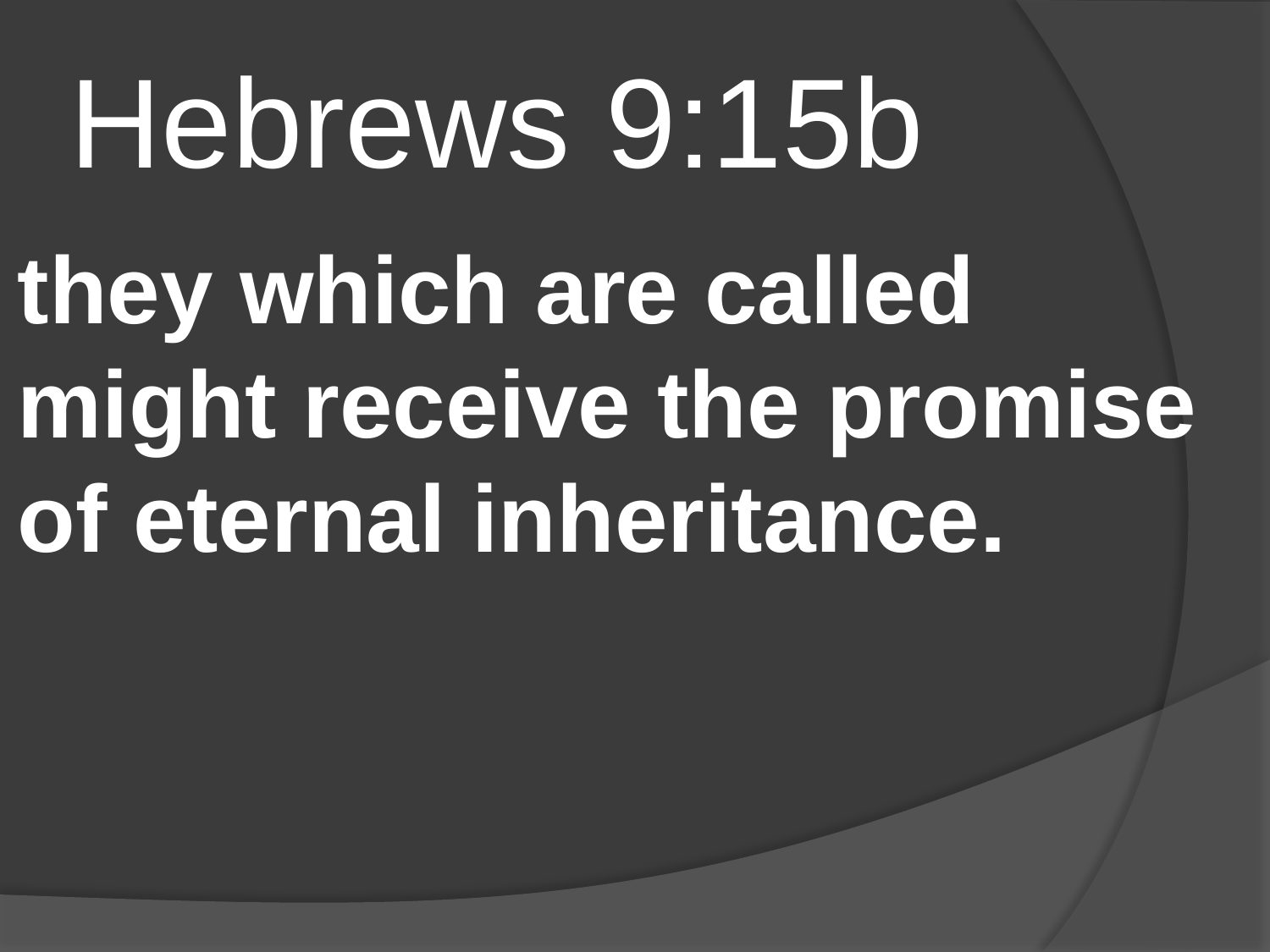

# Hebrews 9:15b
they which are called might receive the promise of eternal inheritance.